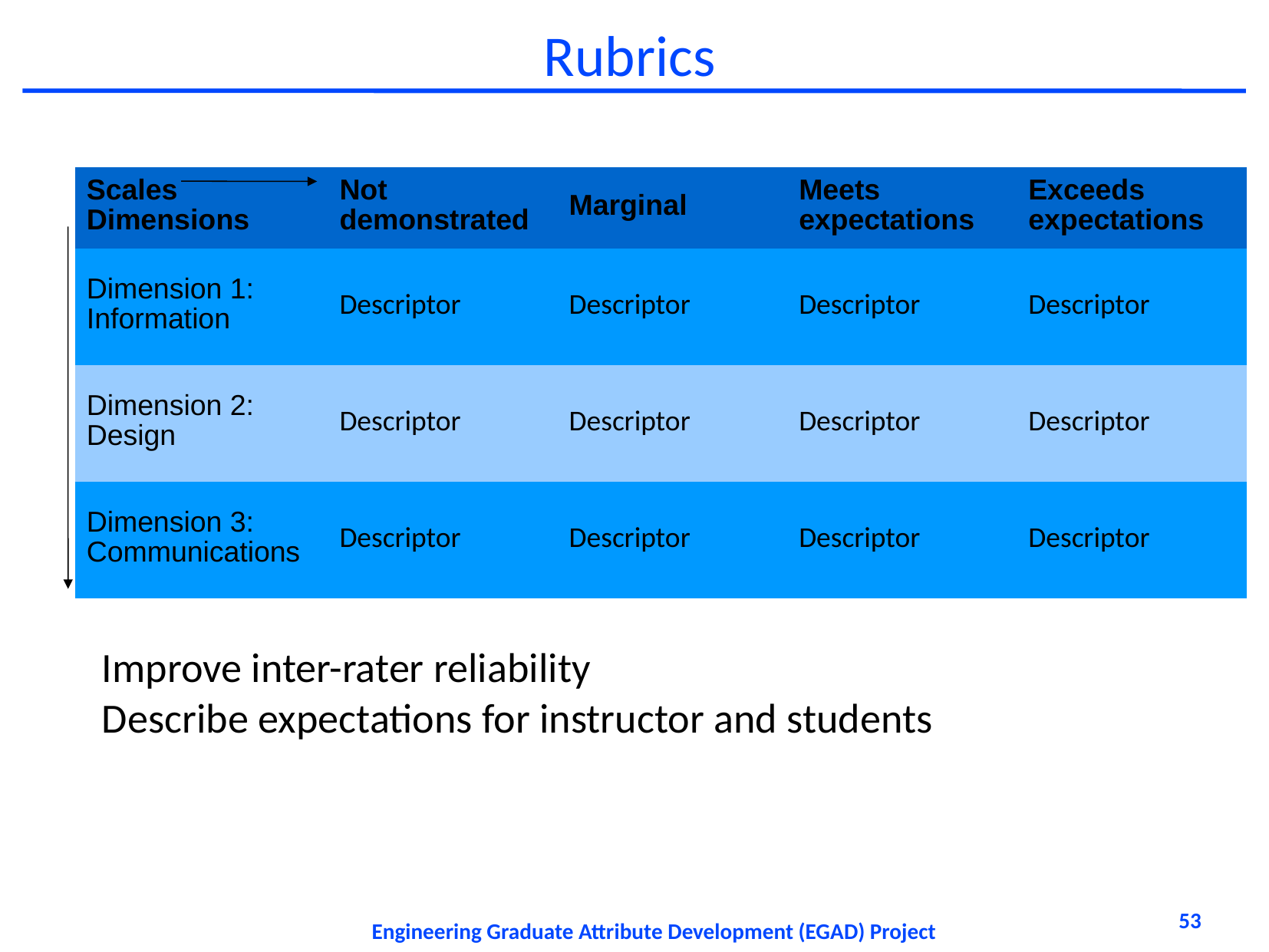

# Rubrics
| Scales Dimensions | Not demonstrated | Marginal | Meets expectations | Exceeds expectations |
| --- | --- | --- | --- | --- |
| Dimension 1: Information | Descriptor | Descriptor | Descriptor | Descriptor |
| Dimension 2: Design | Descriptor | Descriptor | Descriptor | Descriptor |
| Dimension 3: Communications | Descriptor | Descriptor | Descriptor | Descriptor |

Improve inter-rater reliability
Describe expectations for instructor and students
53
Engineering Graduate Attribute Development (EGAD) Project